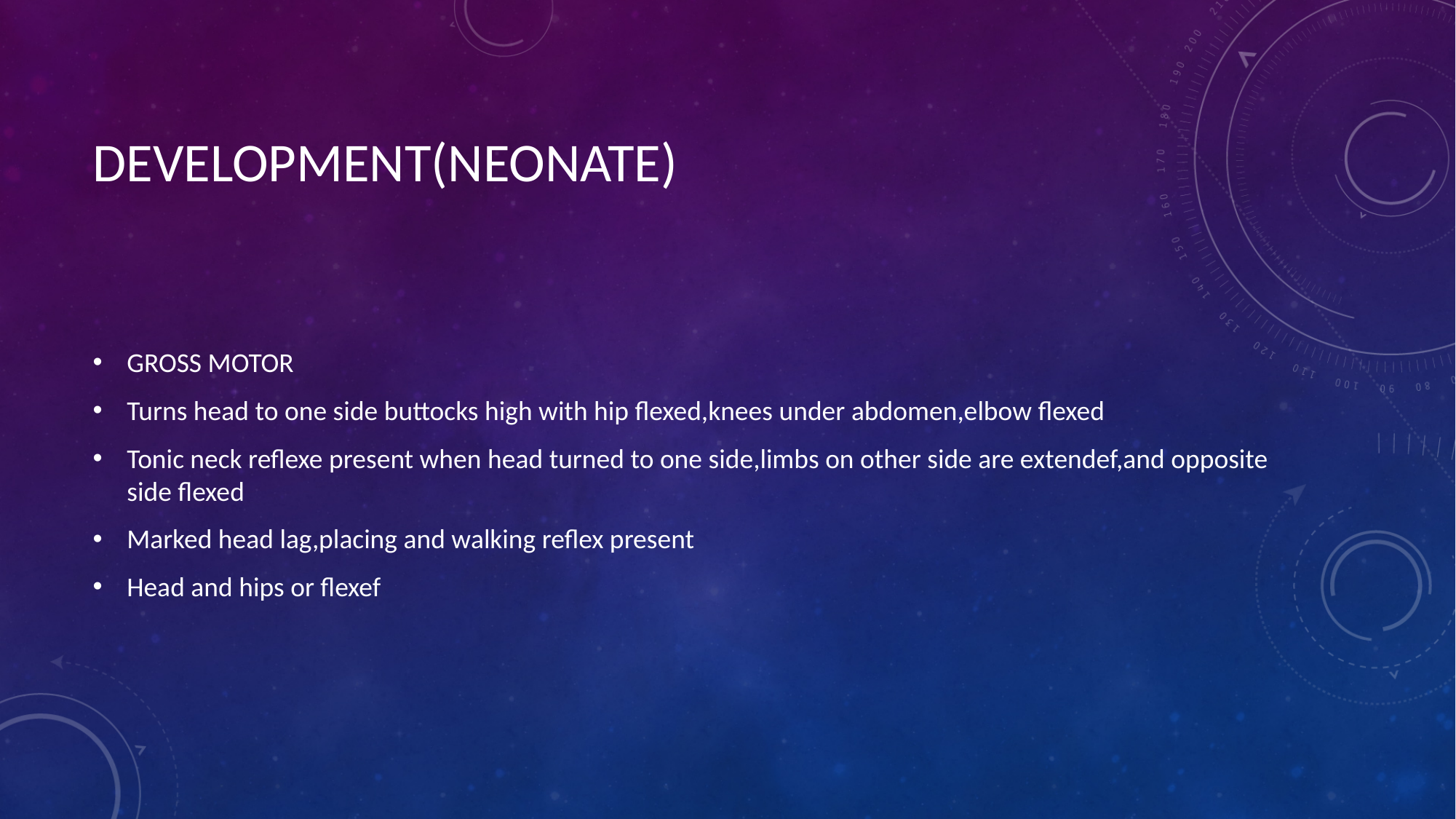

# DEVELOPMENT(NEONATE)
GROSS MOTOR
Turns head to one side buttocks high with hip flexed,knees under abdomen,elbow flexed
Tonic neck reflexe present when head turned to one side,limbs on other side are extendef,and opposite side flexed
Marked head lag,placing and walking reflex present
Head and hips or flexef